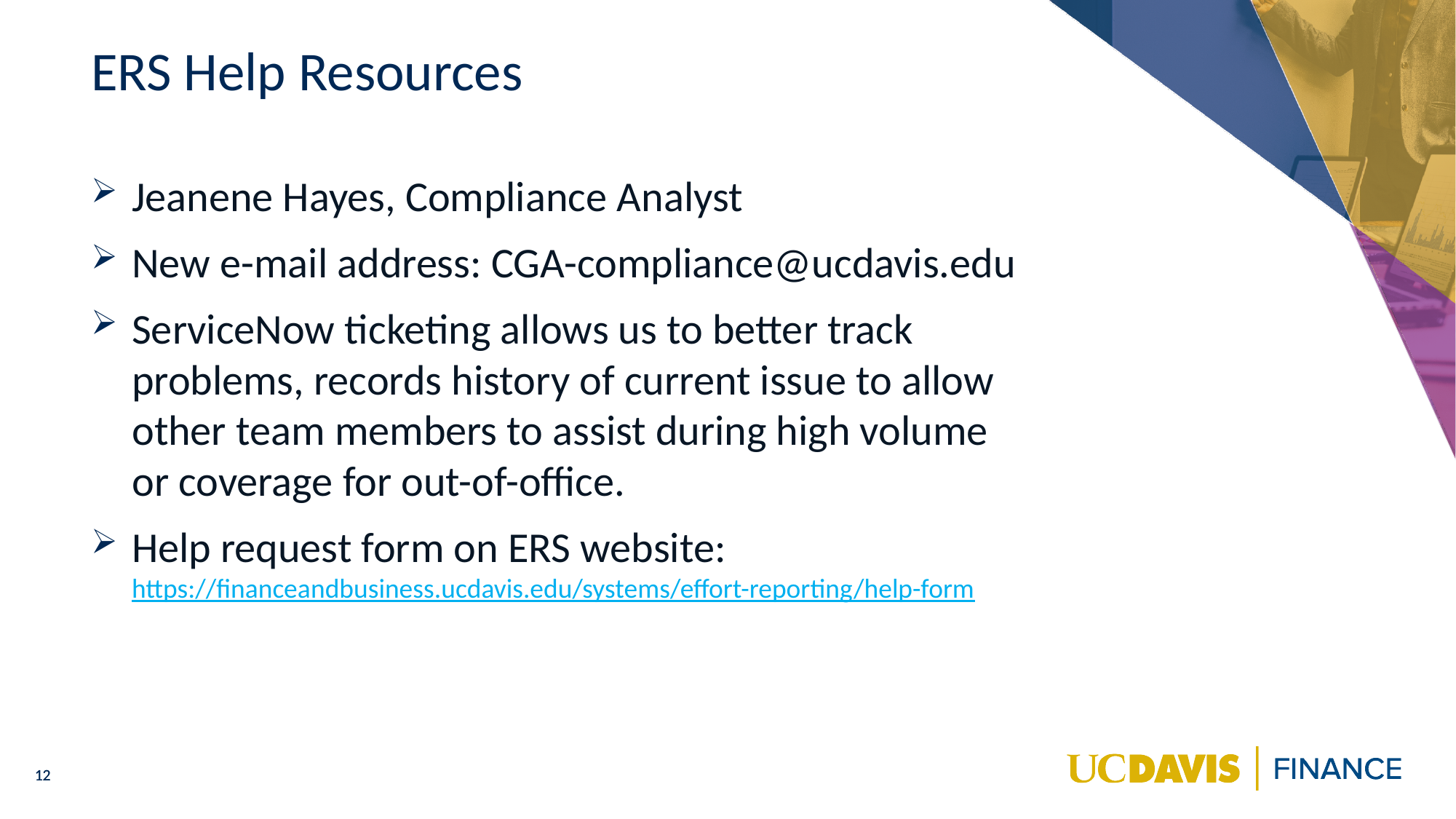

# ERS Help Resources
Jeanene Hayes, Compliance Analyst
New e-mail address: CGA-compliance@ucdavis.edu
ServiceNow ticketing allows us to better track problems, records history of current issue to allow other team members to assist during high volume or coverage for out-of-office.
Help request form on ERS website: https://financeandbusiness.ucdavis.edu/systems/effort-reporting/help-form